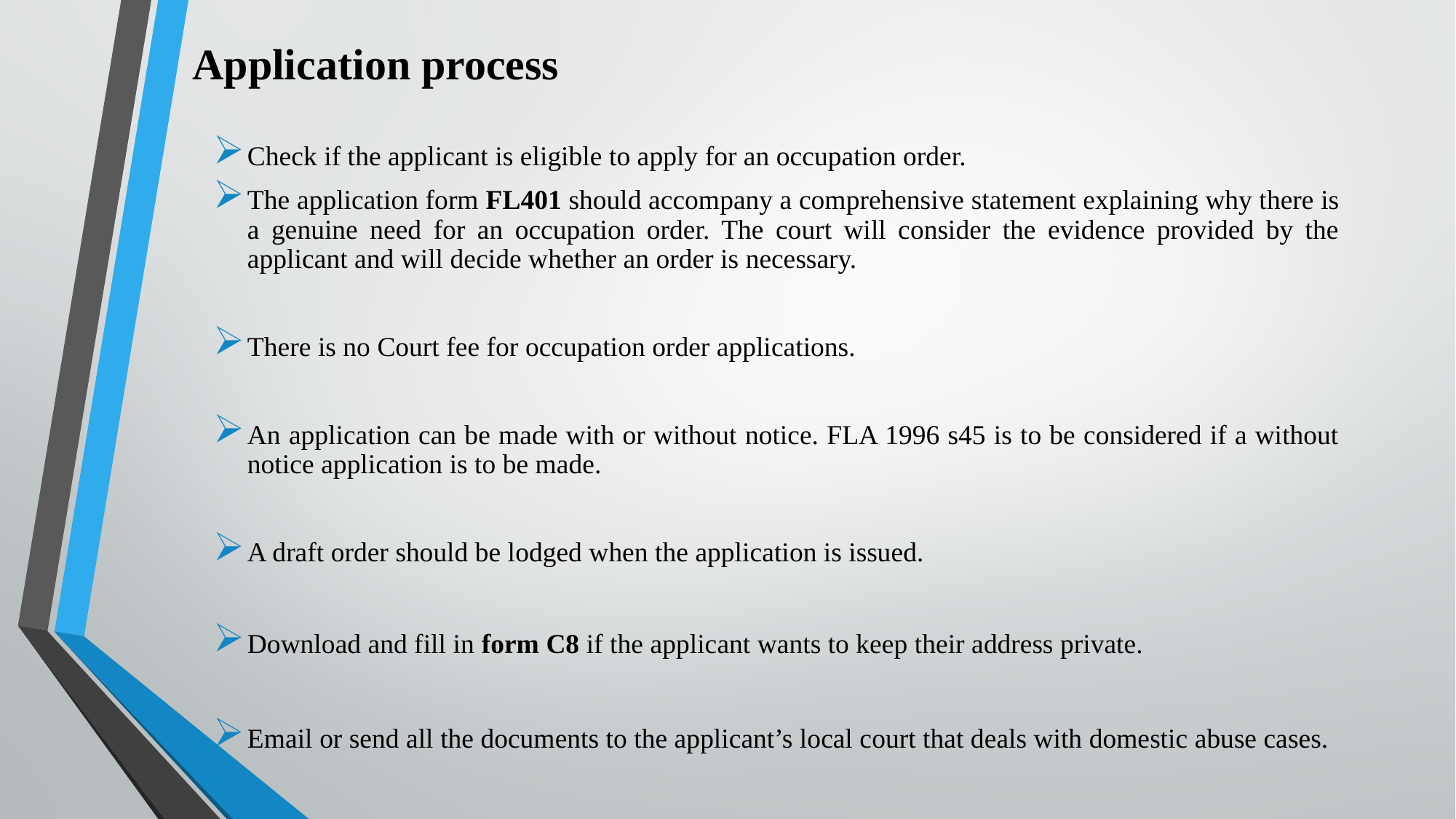

# Application process
Check if the applicant is eligible to apply for an occupation order.
The application form FL401 should accompany a comprehensive statement explaining why there is a genuine need for an occupation order. The court will consider the evidence provided by the applicant and will decide whether an order is necessary.

There is no Court fee for occupation order applications.

An application can be made with or without notice. FLA 1996 s45 is to be considered if a without notice application is to be made.

A draft order should be lodged when the application is issued.

Download and fill in form C8 if the applicant wants to keep their address private.

Email or send all the documents to the applicant’s local court that deals with domestic abuse cases.